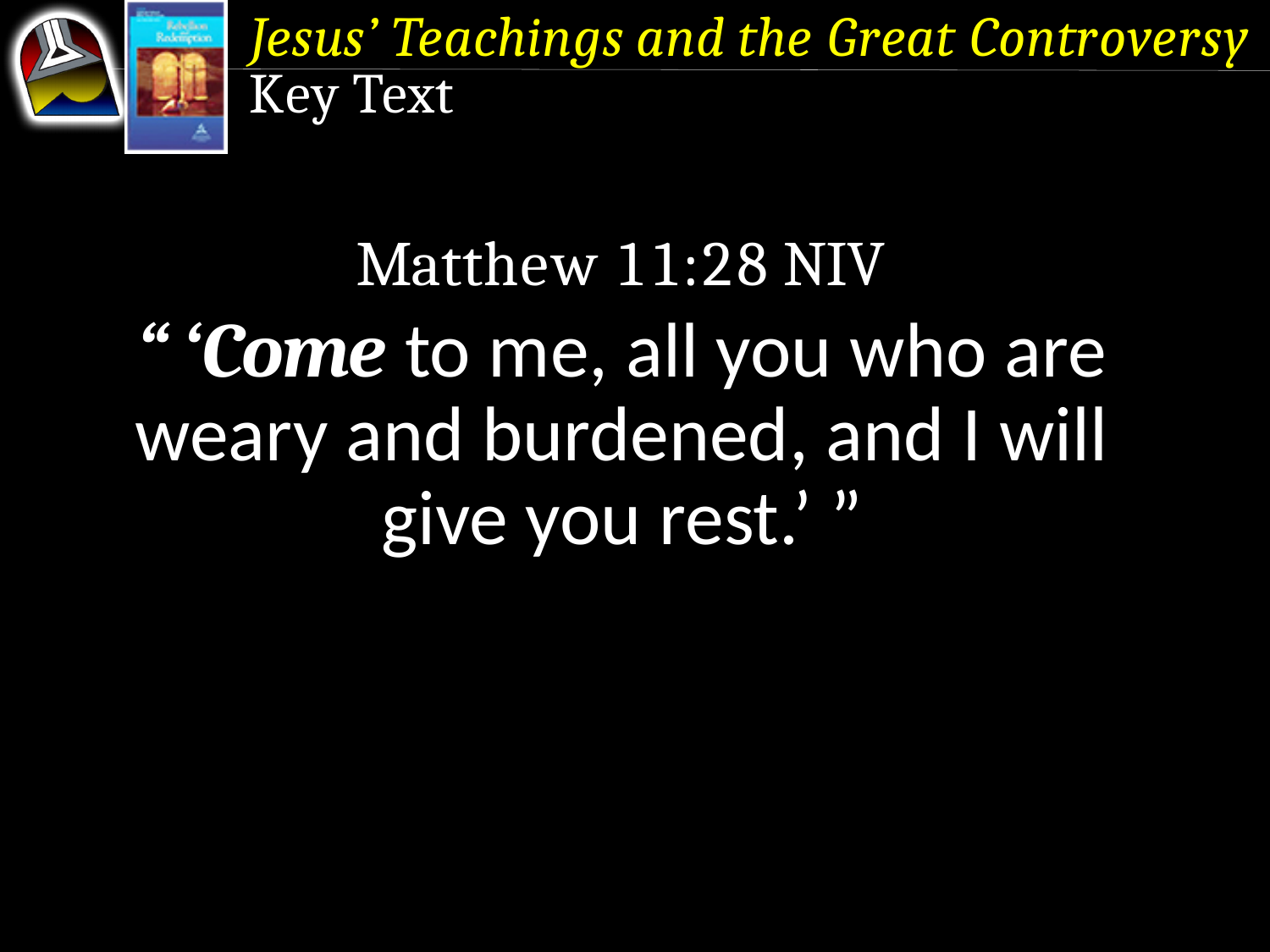

Jesus’ Teachings and the Great Controversy
Key Text
Matthew 11:28 NIV
“ ‘Come to me, all you who are weary and burdened, and I will
give you rest.’ ”